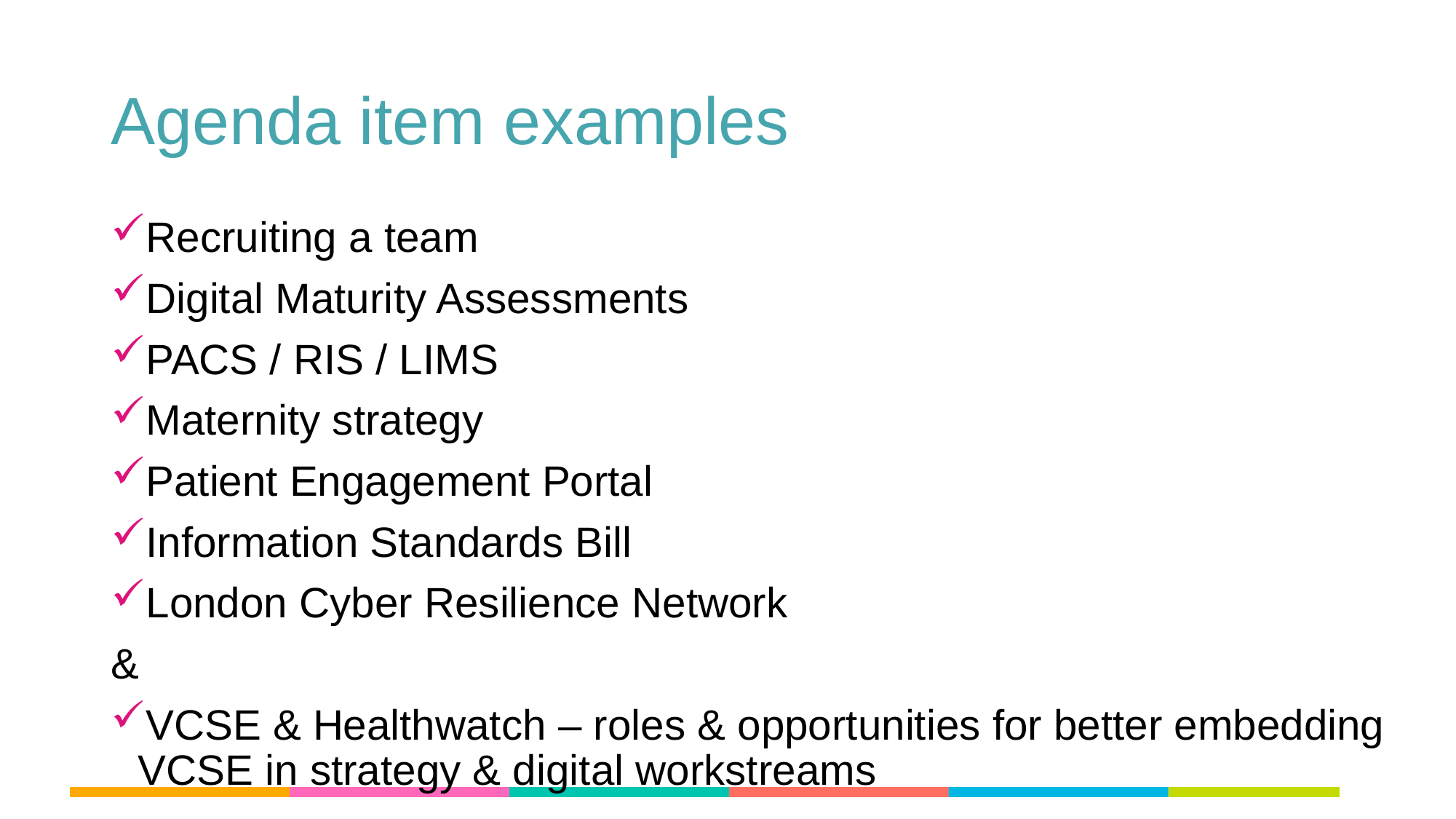

# Agenda item examples
Recruiting a team
Digital Maturity Assessments
PACS / RIS / LIMS
Maternity strategy
Patient Engagement Portal
Information Standards Bill
London Cyber Resilience Network
&
VCSE & Healthwatch – roles & opportunities for better embedding VCSE in strategy & digital workstreams